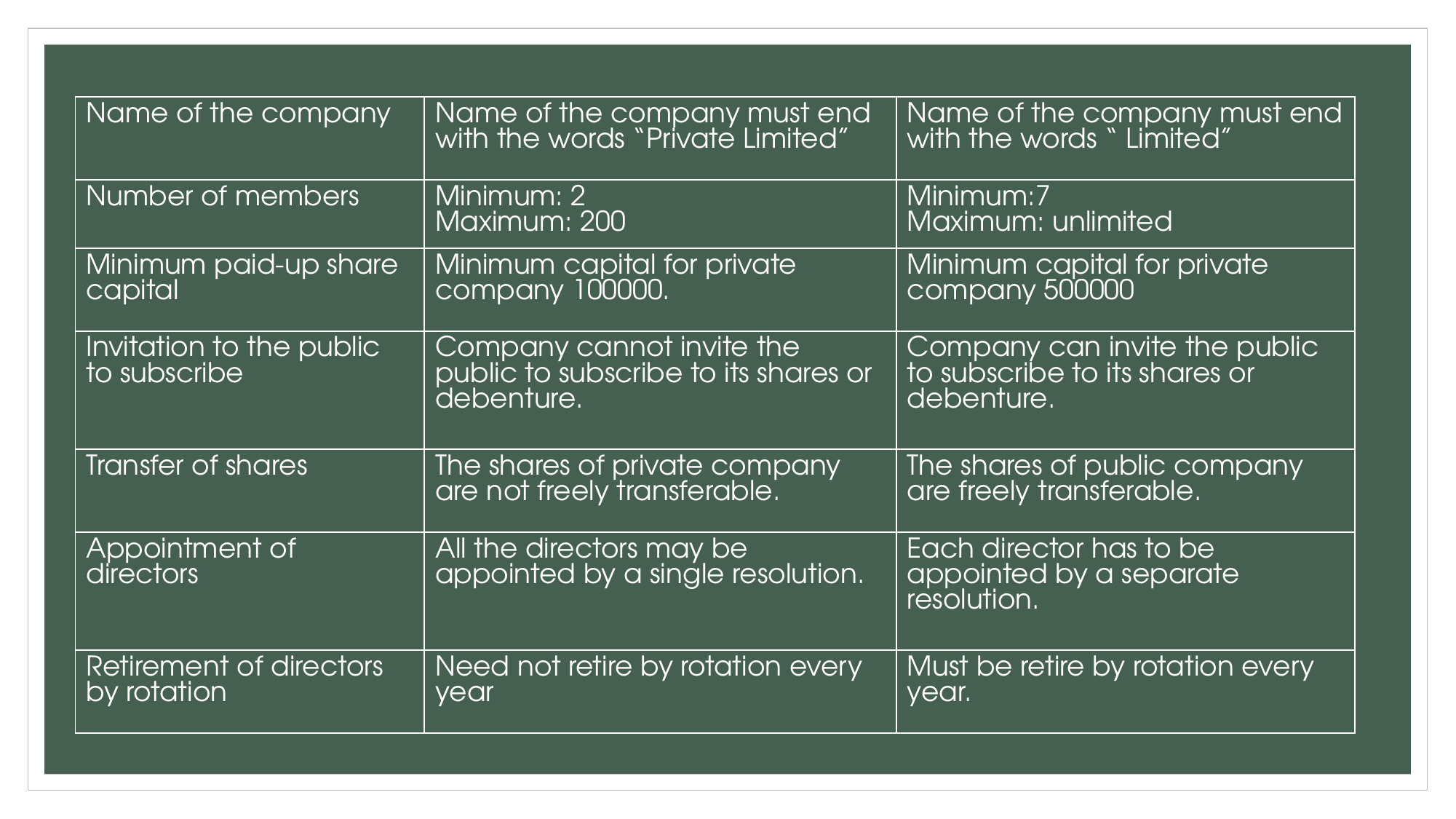

| Name of the company | Name of the company must end with the words “Private Limited” | Name of the company must end with the words “ Limited” |
| --- | --- | --- |
| Number of members | Minimum: 2 Maximum: 200 | Minimum:7 Maximum: unlimited |
| Minimum paid-up share capital | Minimum capital for private company 100000. | Minimum capital for private company 500000 |
| Invitation to the public to subscribe | Company cannot invite the public to subscribe to its shares or debenture. | Company can invite the public to subscribe to its shares or debenture. |
| Transfer of shares | The shares of private company are not freely transferable. | The shares of public company are freely transferable. |
| Appointment of directors | All the directors may be appointed by a single resolution. | Each director has to be appointed by a separate resolution. |
| Retirement of directors by rotation | Need not retire by rotation every year | Must be retire by rotation every year. |